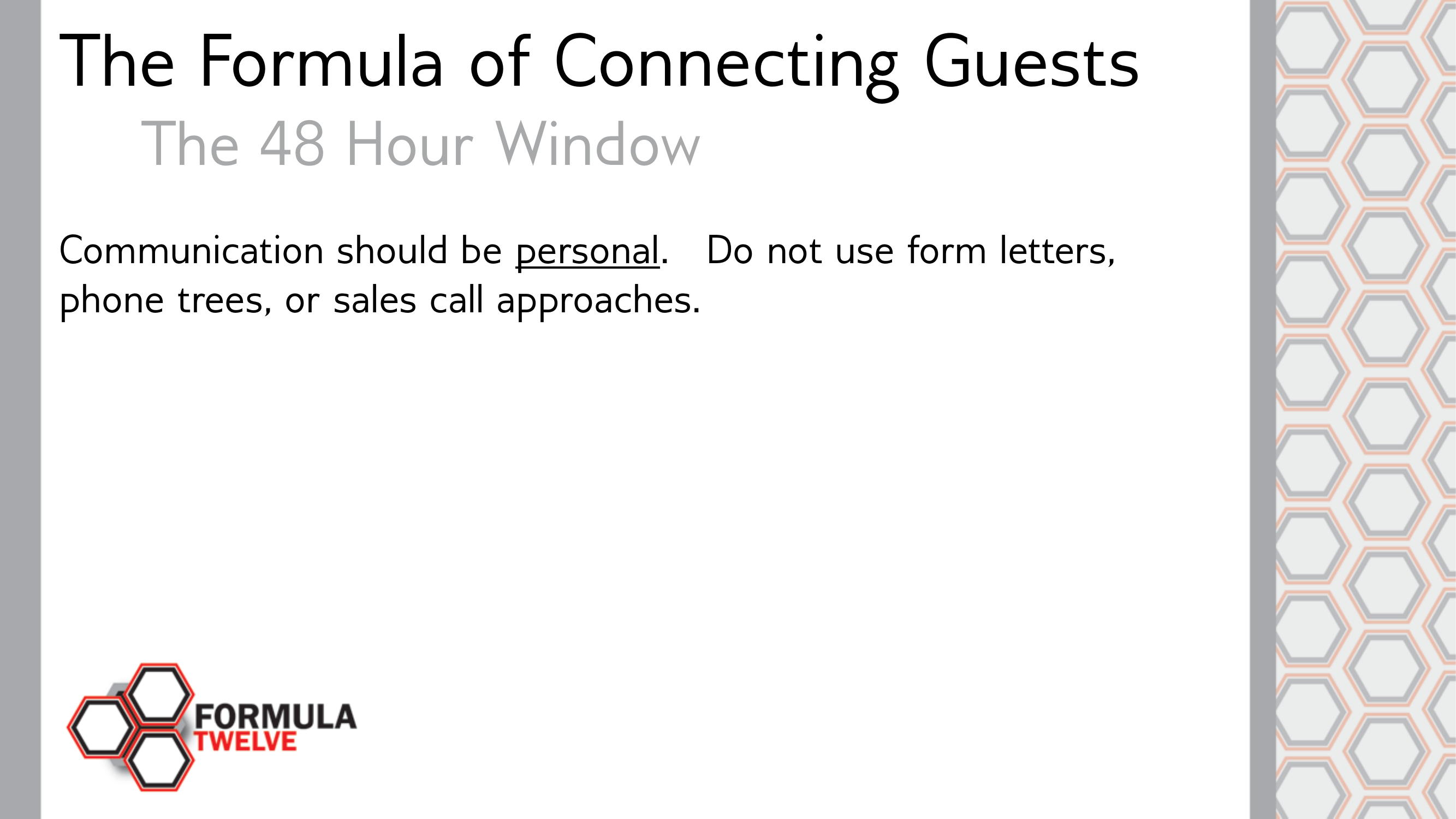

The Formula of Connecting Guests
	The 48 Hour Window

Communication should be personal.   Do not use form letters, phone trees, or sales call approaches.